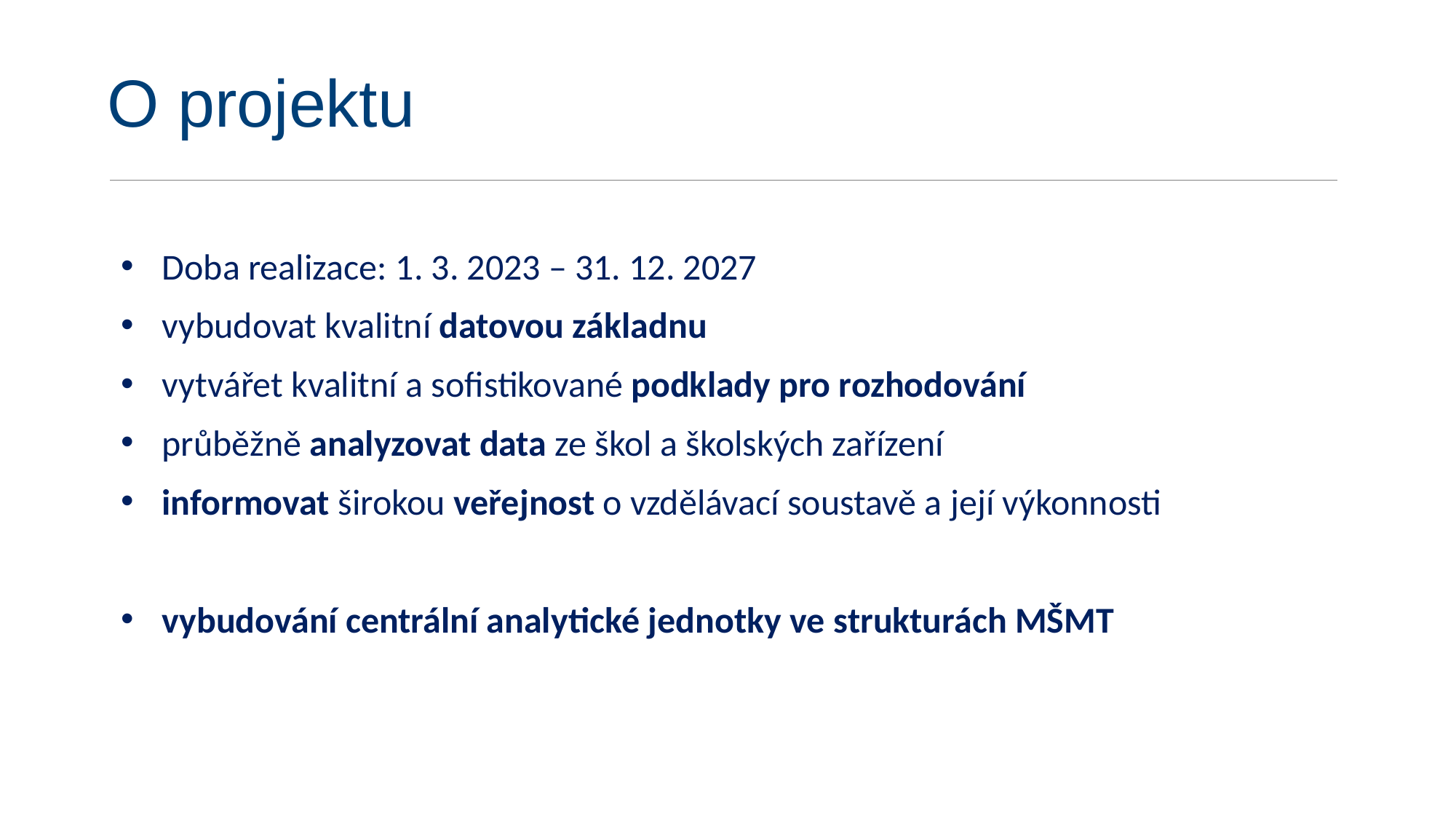

# O projektu
Doba realizace: 1. 3. 2023 – 31. 12. 2027
vybudovat kvalitní datovou základnu
vytvářet kvalitní a sofistikované podklady pro rozhodování
průběžně analyzovat data ze škol a školských zařízení
informovat širokou veřejnost o vzdělávací soustavě a její výkonnosti

vybudování centrální analytické jednotky ve strukturách MŠMT